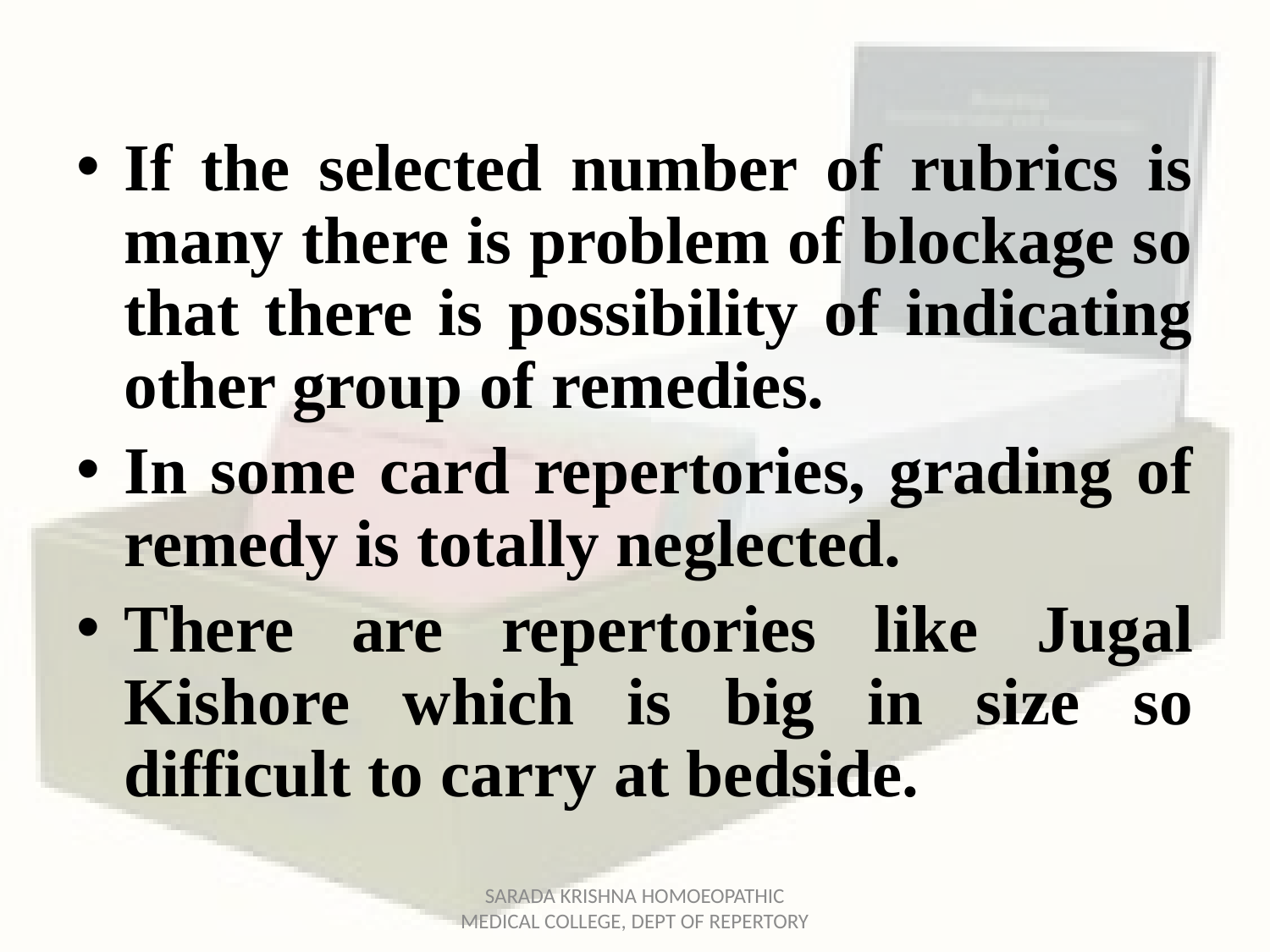

If the selected number of rubrics is many there is problem of blockage so that there is possibility of indicating other group of remedies.
In some card repertories, grading of remedy is totally neglected.
There are repertories like Jugal Kishore which is big in size so difficult to carry at bedside.
SARADA KRISHNA HOMOEOPATHIC MEDICAL COLLEGE, DEPT OF REPERTORY